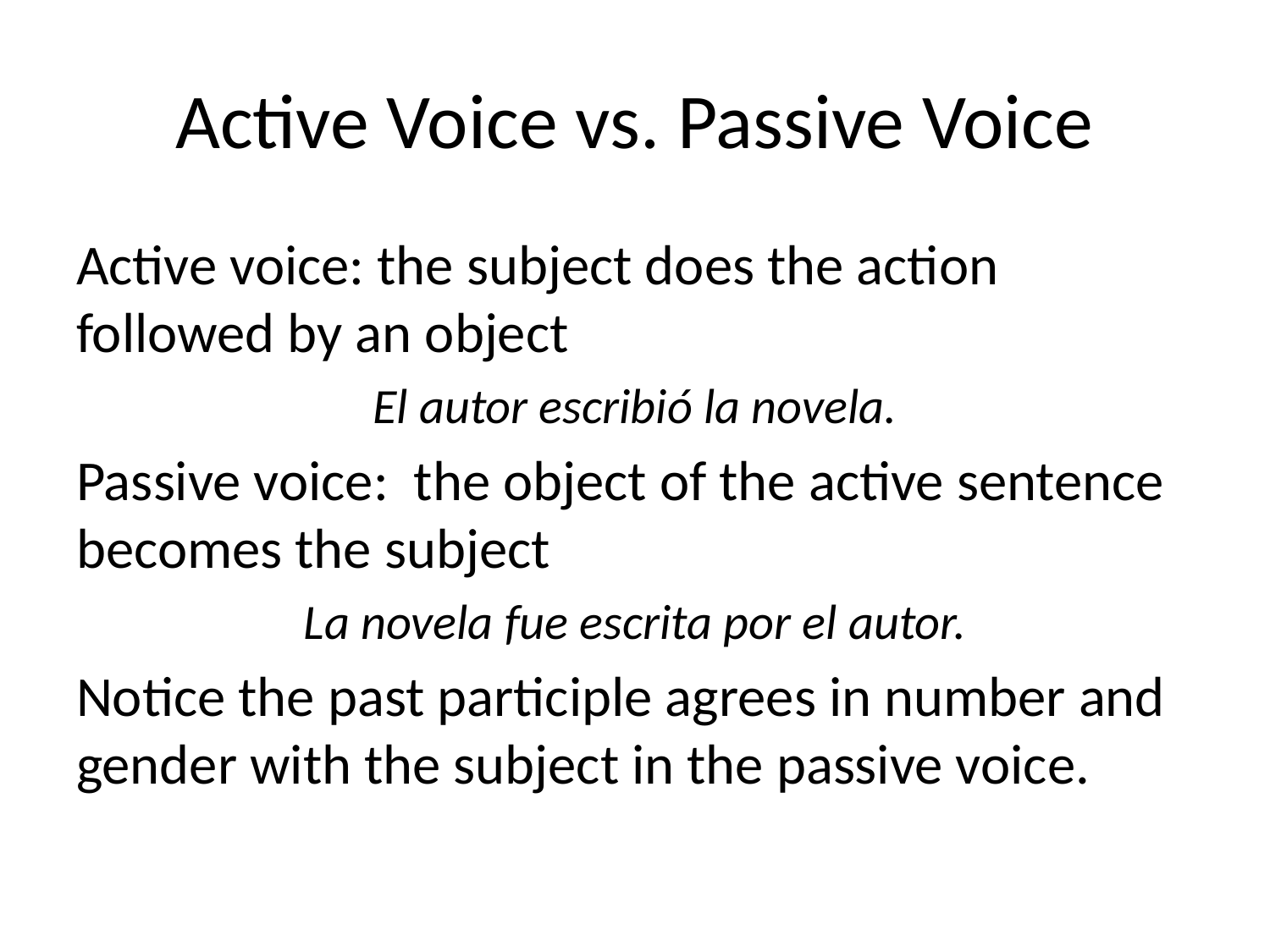

# Active Voice vs. Passive Voice
Active voice: the subject does the action followed by an object
El autor escribió la novela.
Passive voice:  the object of the active sentence becomes the subject
La novela fue escrita por el autor.
Notice the past participle agrees in number and gender with the subject in the passive voice.